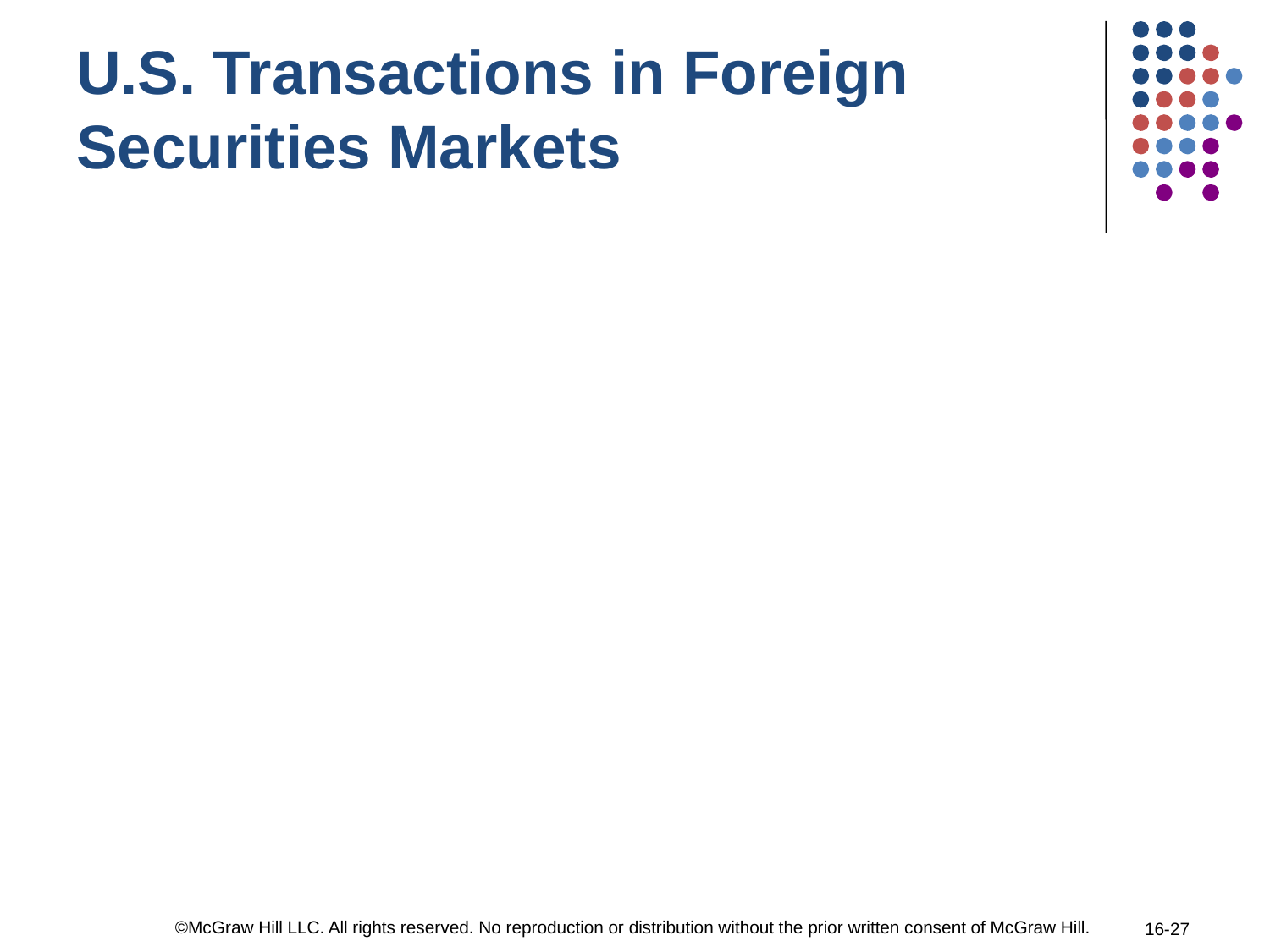

# U.S. Transactions in Foreign Securities Markets

©McGraw Hill LLC. All rights reserved. No reproduction or distribution without the prior written consent of McGraw Hill.
16-27